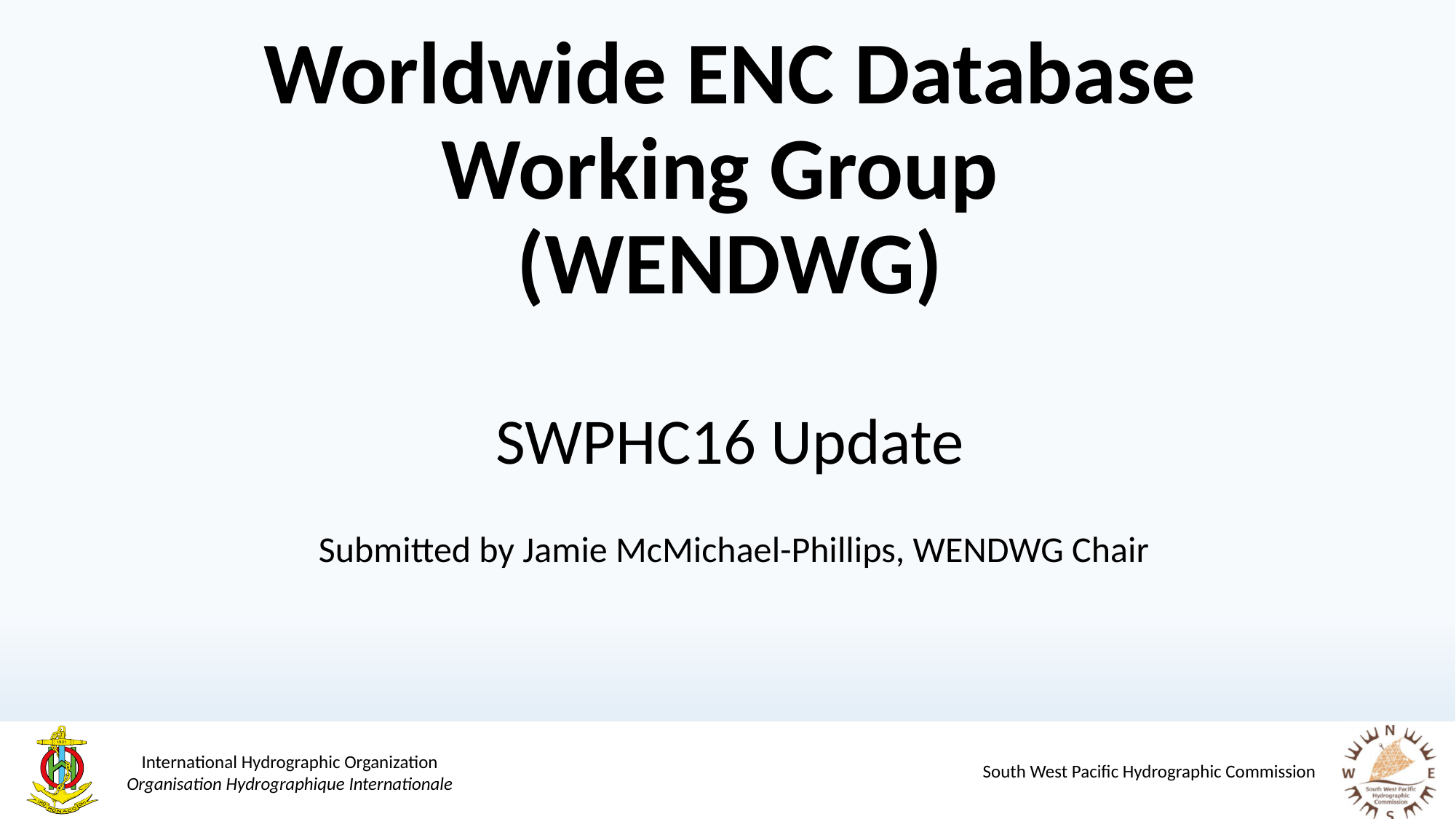

# Worldwide ENC Database Working Group (WENDWG) SWPHC16 Update
Submitted by Jamie McMichael-Phillips, WENDWG Chair